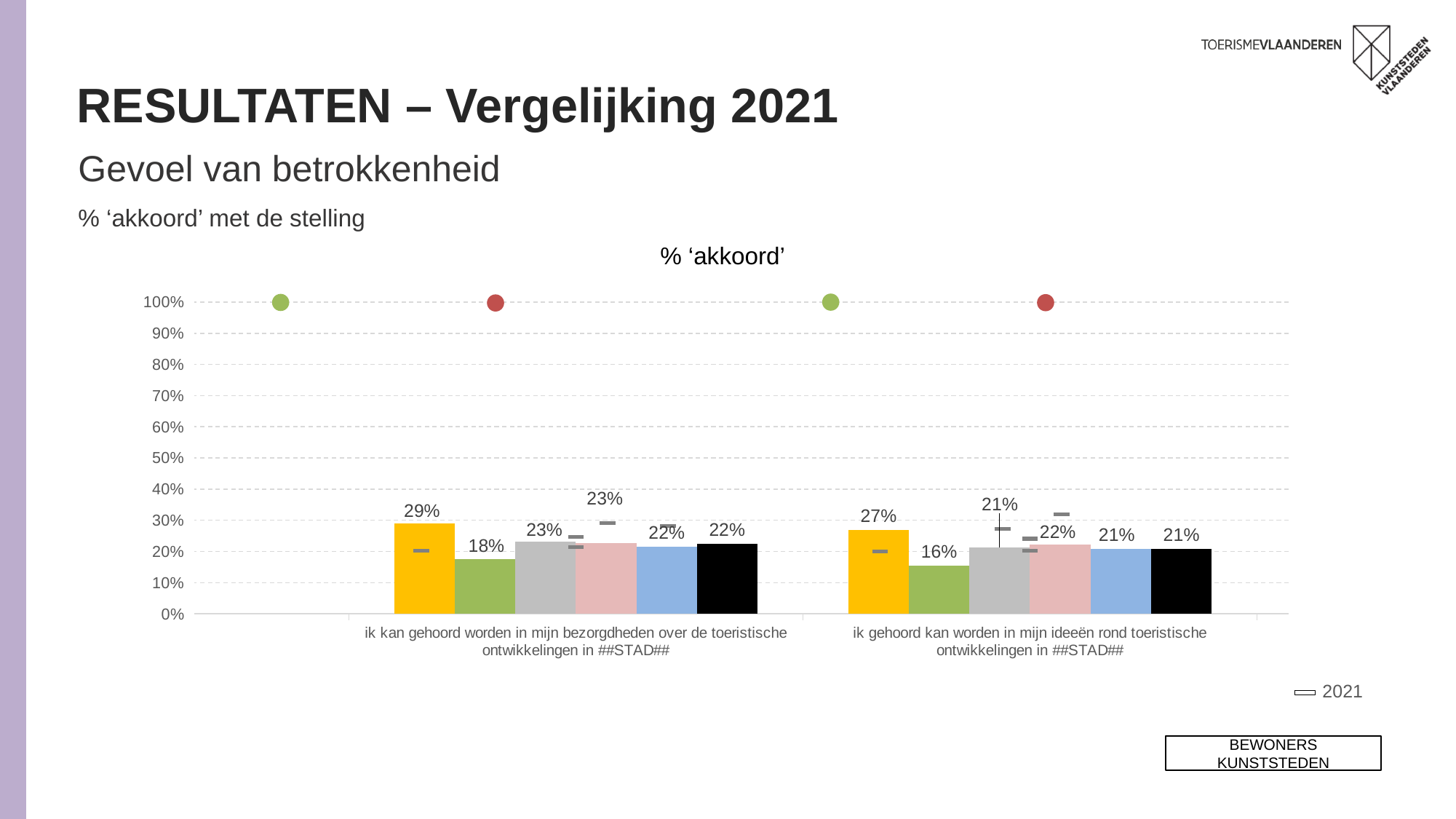

RESULTATEN – Vergelijking 2021
Gevoel van betrokkenheid
% ‘akkoord’ met de stelling
% ‘akkoord’

### Chart

| Category | ANTWERPEN 2023 | GENT 2023 | LEUVEN 2023 | MECHELEN 2023 | BRUGGE 2023 | TOTAAL 2023 | ANTWERPEN 2021 | GENT 2021 | LEUVEN 2021 | MECHELEN 2021 | BRUGGE 2021 | TOTAAL 2021 |
|---|---|---|---|---|---|---|---|---|---|---|---|---|
| ik kan gehoord worden in mijn bezorgdheden over de toeristische ontwikkelingen in ##STAD## | 0.28951065764066364 | 0.1765188555764289 | 0.23241152022871894 | 0.22806591234281665 | 0.21614678402915152 | 0.22367215106720298 | 0.203 | 0.215 | 0.271 | 0.292 | 0.281 | 0.247 |
| ik gehoord kan worden in mijn ideeën rond toeristische ontwikkelingen in ##STAD## | 0.2690819477523872 | 0.1552437114460944 | 0.21342038317846462 | 0.22139693911523284 | 0.20811120869347077 | 0.2086839493673388 | 0.201 | 0.202 | 0.272 | 0.32 | 0.253 | 0.241 |

2021

Bewoners KUNSTSTEDEN